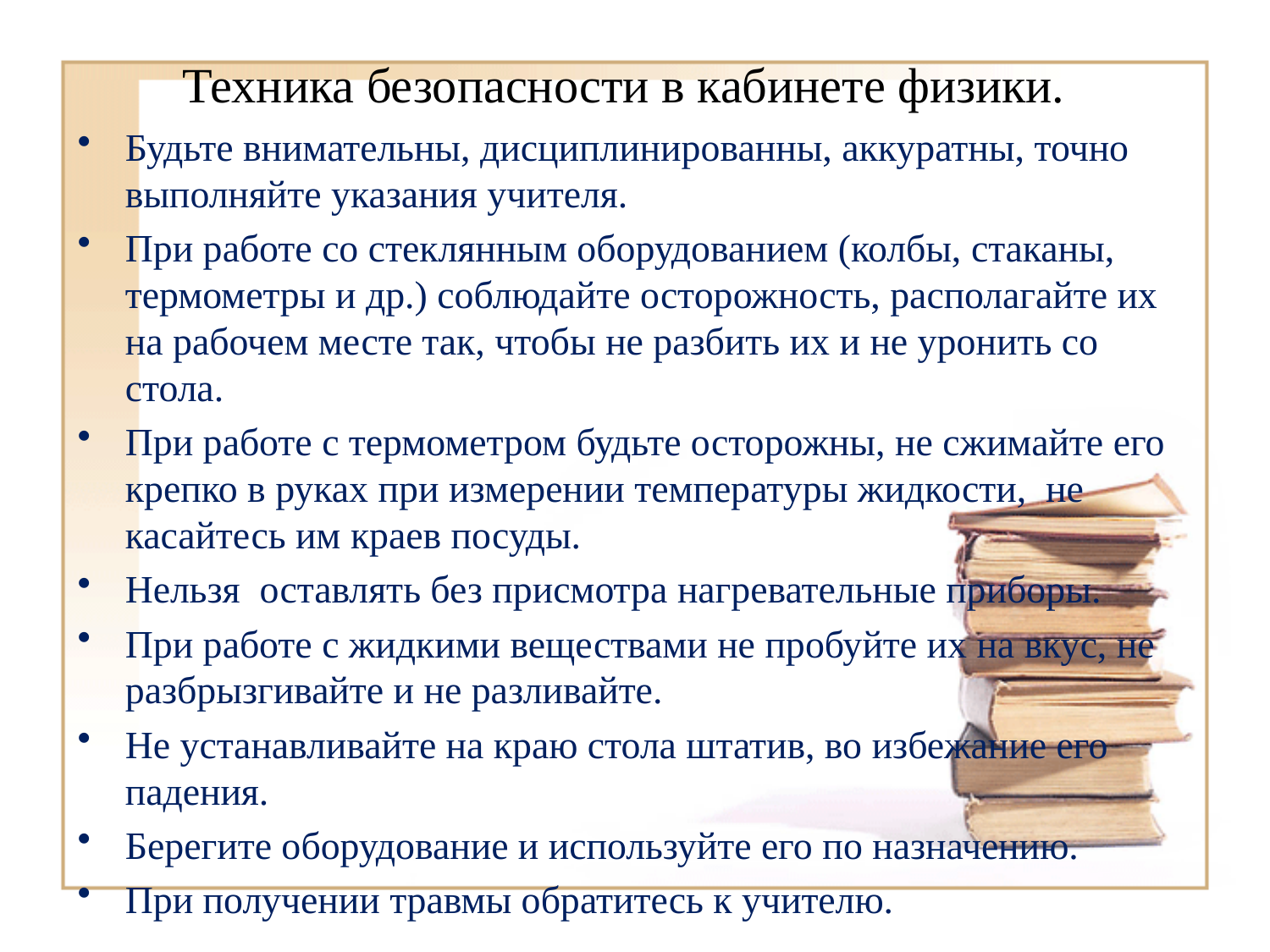

# Техника безопасности в кабинете физики.
Будьте внимательны, дисциплинированны, аккуратны, точно выполняйте указания учителя.
При работе со стеклянным оборудованием (колбы, стаканы, термометры и др.) соблюдайте осторожность, располагайте их на рабочем месте так, чтобы не разбить их и не уронить со стола.
При работе с термометром будьте осторожны, не сжимайте его крепко в руках при измерении температуры жидкости,  не касайтесь им краев посуды.
Нельзя  оставлять без присмотра нагревательные приборы.
При работе с жидкими веществами не пробуйте их на вкус, не разбрызгивайте и не разливайте.
Не устанавливайте на краю стола штатив, во избежание его падения.
Берегите оборудование и используйте его по назначению.
При получении травмы обратитесь к учителю.